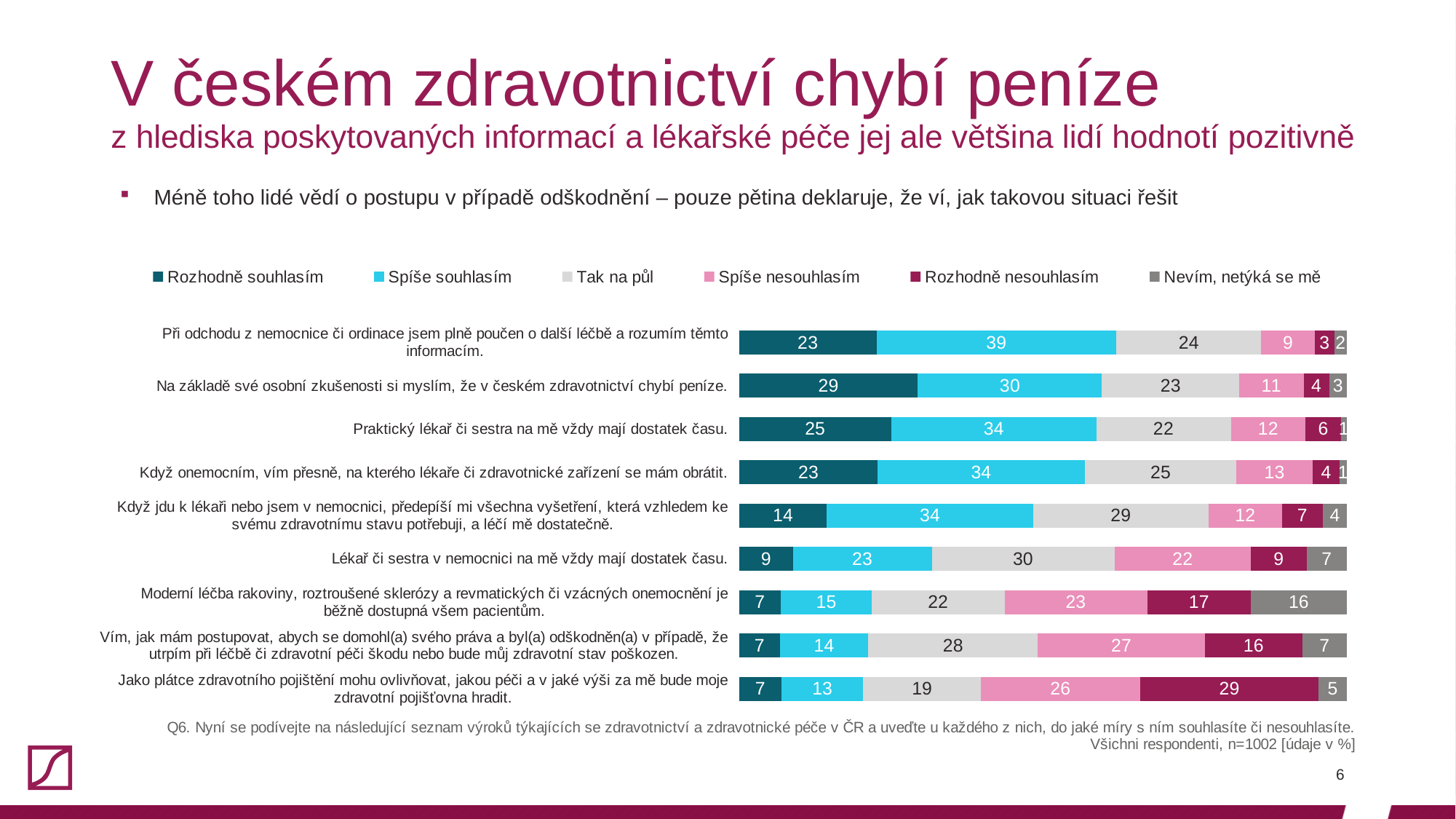

# V českém zdravotnictví chybí peníze z hlediska poskytovaných informací a lékařské péče jej ale většina lidí hodnotí pozitivně
Méně toho lidé vědí o postupu v případě odškodnění – pouze pětina deklaruje, že ví, jak takovou situaci řešit

### Chart

| Category | Rozhodně souhlasím | Spíše souhlasím | Tak na půl | Spíše nesouhlasím | Rozhodně nesouhlasím | Nevím, netýká se mě |
|---|---|---|---|---|---|---|
| Při odchodu z nemocnice či ordinace jsem plně poučen o další léčbě a rozumím těmto informacím. | 22.654690618762473 | 39.421157684630735 | 23.852295409181636 | 8.78243512974052 | 3.293413173652695 | 1.996007984031936 |
| Na základě své osobní zkušenosti si myslím, že v českém zdravotnictví chybí peníze. | 29.44111776447106 | 30.239520958083833 | 22.654690618762473 | 10.578842315369261 | 4.191616766467066 | 2.8942115768463075 |
| Praktický lékař či sestra na mě vždy mají dostatek času. | 25.0499001996008 | 33.73253493013972 | 22.15568862275449 | 12.275449101796406 | 5.888223552894212 | 0.8982035928143712 |
| Když onemocním, vím přesně, na kterého lékaře či zdravotnické zařízení se mám obrátit. | 22.85429141716567 | 34.03193612774451 | 24.9500998003992 | 12.574850299401197 | 4.39121756487026 | 1.1976047904191618 |
| Když jdu k lékaři nebo jsem v nemocnici, předepíší mi všechna vyšetření, která vzhledem ke svému zdravotnímu stavu potřebuji, a léčí mě dostatečně. | 14.471057884231536 | 33.93213572854291 | 28.842315369261478 | 12.075848303393213 | 6.786427145708583 | 3.8922155688622757 |
| Lékař či sestra v nemocnici na mě vždy mají dostatek času. | 8.882235528942116 | 22.85429141716567 | 30.039920159680637 | 22.45508982035928 | 9.181636726546905 | 6.58682634730539 |
| Moderní léčba rakoviny, roztroušené sklerózy a revmatických či vzácných onemocnění je běžně dostupná všem pacientům. | 6.88622754491018 | 14.97005988023952 | 21.856287425149702 | 23.45309381237525 | 17.065868263473057 | 15.768463073852296 |
| Vím, jak mám postupovat, abych se domohl(a) svého práva a byl(a) odškodněn(a) v případě, že utrpím při léčbě či zdravotní péči škodu nebo bude můj zdravotní stav poškozen. | 6.786427145708583 | 14.471057884231536 | 27.944111776447105 | 27.445109780439118 | 16.067864271457086 | 7.285429141716566 |
| Jako plátce zdravotního pojištění mohu ovlivňovat, jakou péči a v jaké výši za mě bude moje zdravotní pojišťovna hradit. | 6.986027944111776 | 13.47305389221557 | 19.36127744510978 | 26.147704590818364 | 29.44111776447106 | 4.590818363273453 |
6